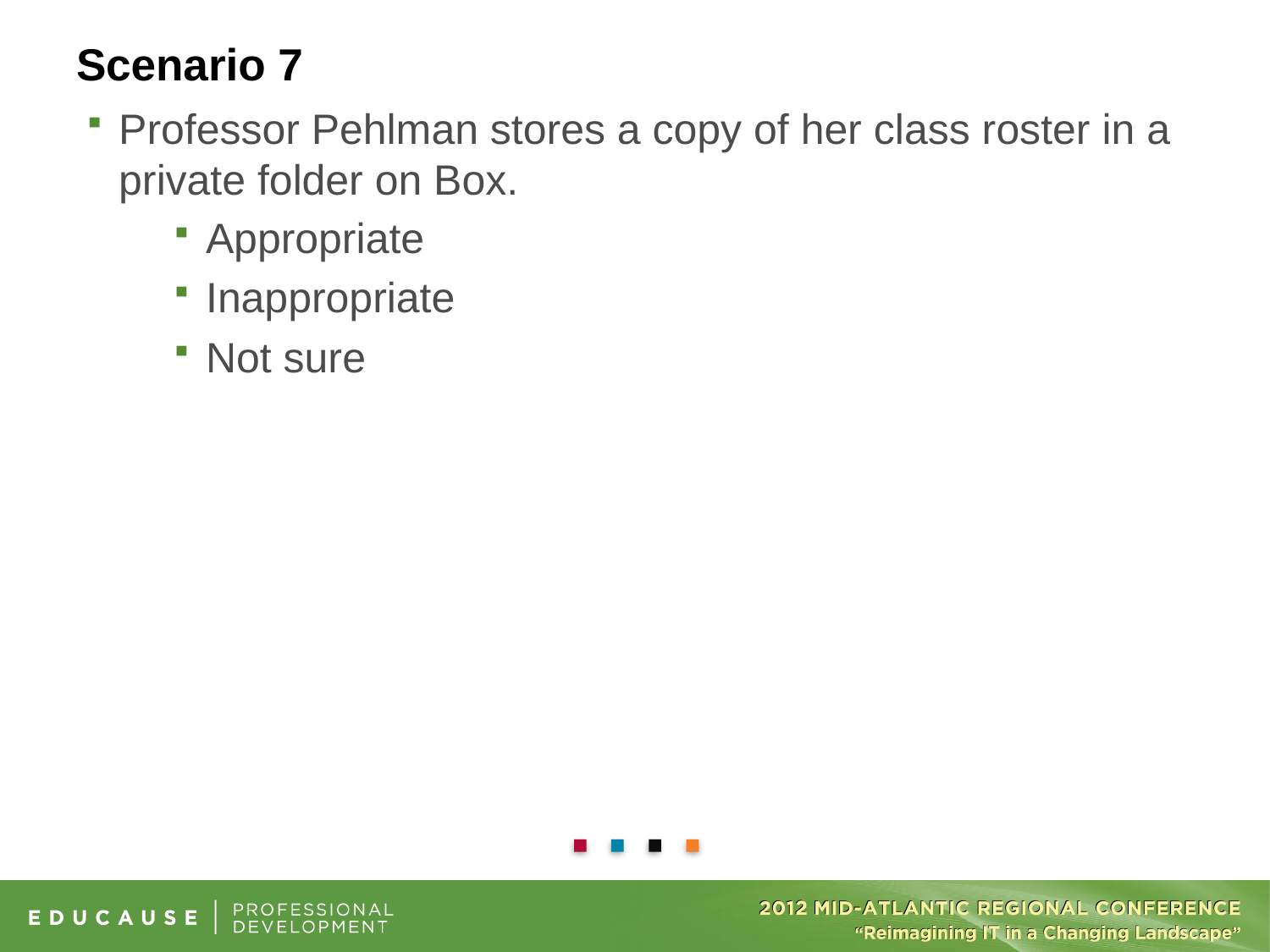

# Scenario 7
Professor Pehlman stores a copy of her class roster in a private folder on Box.
Appropriate
Inappropriate
Not sure